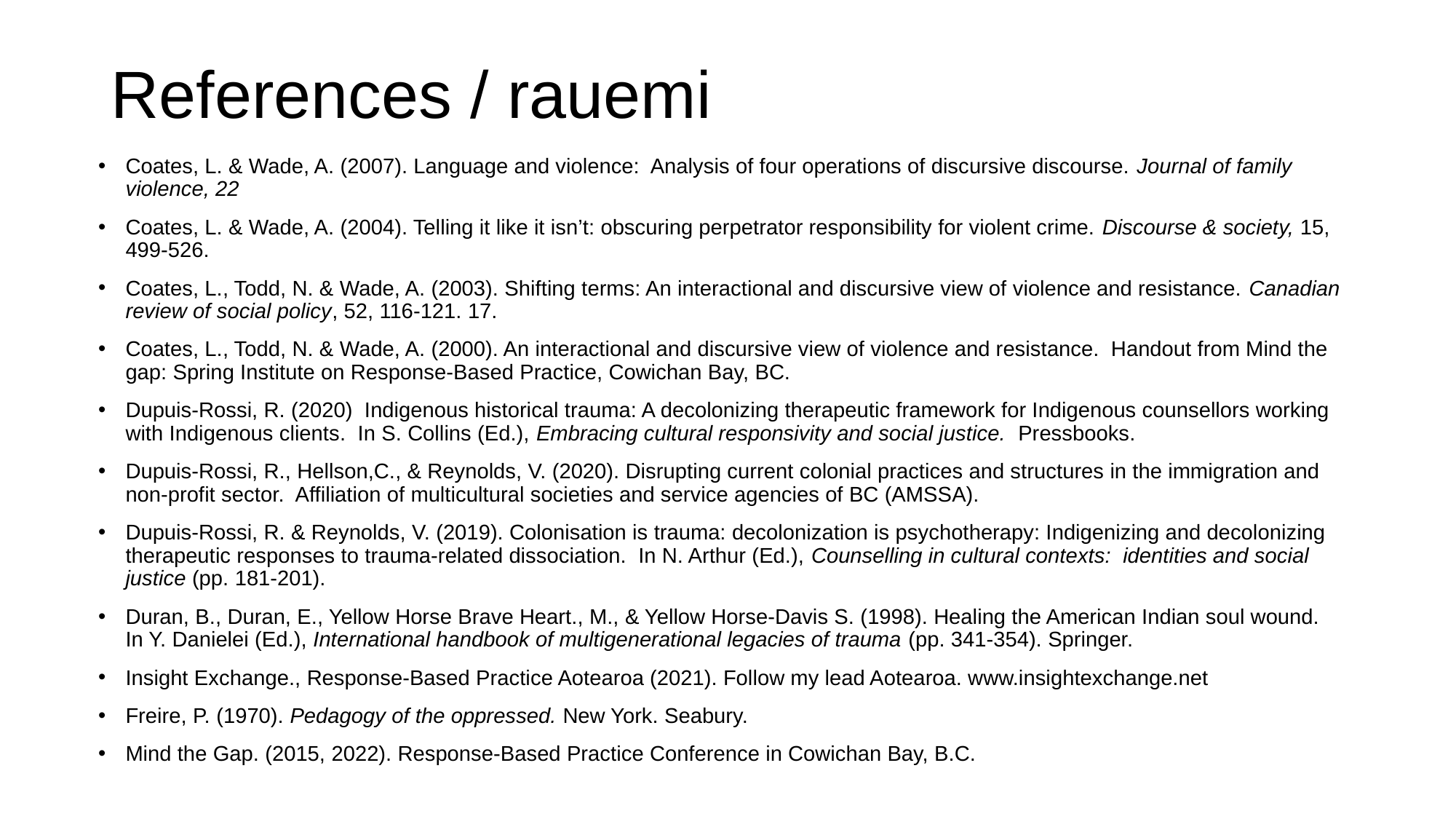

# References / rauemi
Coates, L. & Wade, A. (2007). Language and violence:  Analysis of four operations of discursive discourse. Journal of family violence, 22
Coates, L. & Wade, A. (2004). Telling it like it isn’t: obscuring perpetrator responsibility for violent crime. Discourse & society, 15, 499-526.
Coates, L., Todd, N. & Wade, A. (2003). Shifting terms: An interactional and discursive view of violence and resistance. Canadian review of social policy, 52, 116-121. 17.
Coates, L., Todd, N. & Wade, A. (2000). An interactional and discursive view of violence and resistance.  Handout from Mind the gap: Spring Institute on Response-Based Practice, Cowichan Bay, BC.
Dupuis-Rossi, R. (2020)  Indigenous historical trauma: A decolonizing therapeutic framework for Indigenous counsellors working with Indigenous clients.  In S. Collins (Ed.), Embracing cultural responsivity and social justice.  Pressbooks.
Dupuis-Rossi, R., Hellson,C., & Reynolds, V. (2020). Disrupting current colonial practices and structures in the immigration and non-profit sector.  Affiliation of multicultural societies and service agencies of BC (AMSSA).
Dupuis-Rossi, R. & Reynolds, V. (2019). Colonisation is trauma: decolonization is psychotherapy: Indigenizing and decolonizing therapeutic responses to trauma-related dissociation.  In N. Arthur (Ed.), Counselling in cultural contexts:  identities and social justice (pp. 181-201).
Duran, B., Duran, E., Yellow Horse Brave Heart., M., & Yellow Horse-Davis S. (1998). Healing the American Indian soul wound. In Y. Danielei (Ed.), International handbook of multigenerational legacies of trauma (pp. 341-354). Springer.
Insight Exchange., Response-Based Practice Aotearoa (2021). Follow my lead Aotearoa. www.insightexchange.net
Freire, P. (1970). Pedagogy of the oppressed. New York. Seabury.
Mind the Gap. (2015, 2022). Response-Based Practice Conference in Cowichan Bay, B.C.